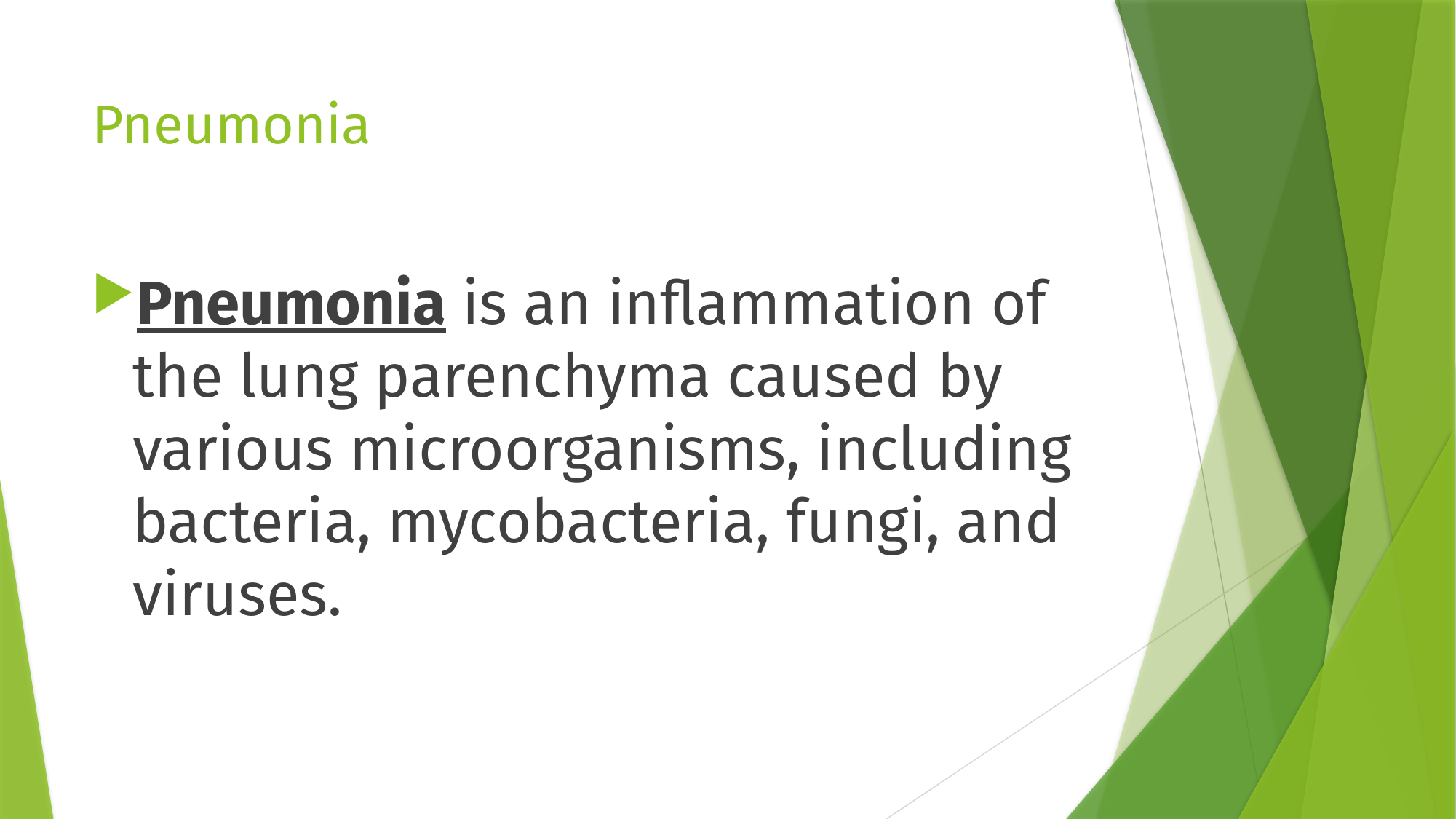

# Pneumonia
Pneumonia is an inflammation of the lung parenchyma caused by various microorganisms, including bacteria, mycobacteria, fungi, and viruses.